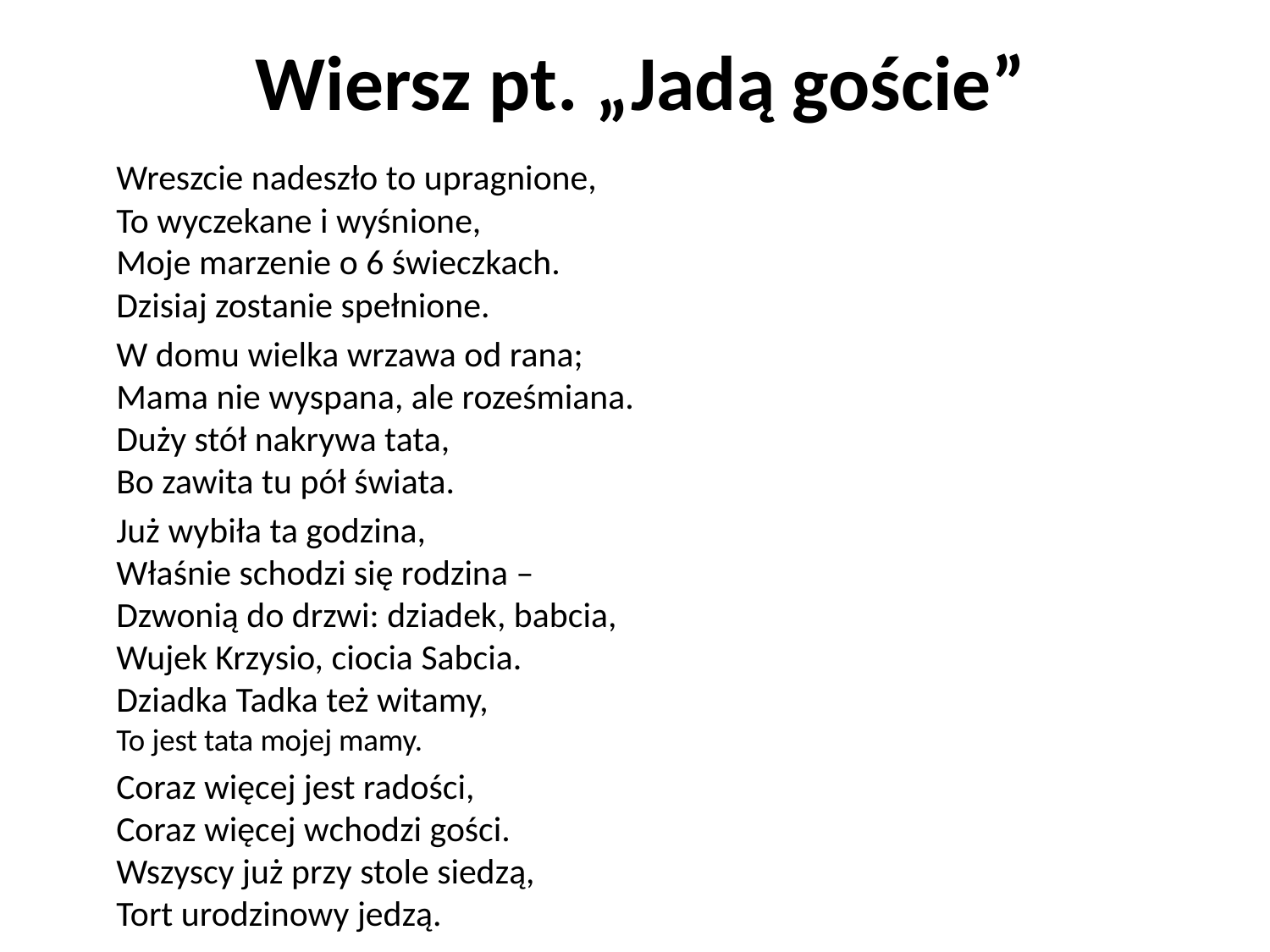

# Wiersz pt. „Jadą goście”
	Wreszcie nadeszło to upragnione,
To wyczekane i wyśnione,
Moje marzenie o 6 świeczkach.
Dzisiaj zostanie spełnione.
	W domu wielka wrzawa od rana;
Mama nie wyspana, ale roześmiana.
Duży stół nakrywa tata,
Bo zawita tu pół świata.
	Już wybiła ta godzina,
Właśnie schodzi się rodzina –
Dzwonią do drzwi: dziadek, babcia,
Wujek Krzysio, ciocia Sabcia.
Dziadka Tadka też witamy,
To jest tata mojej mamy.
	Coraz więcej jest radości,
Coraz więcej wchodzi gości.
Wszyscy już przy stole siedzą,
Tort urodzinowy jedzą.